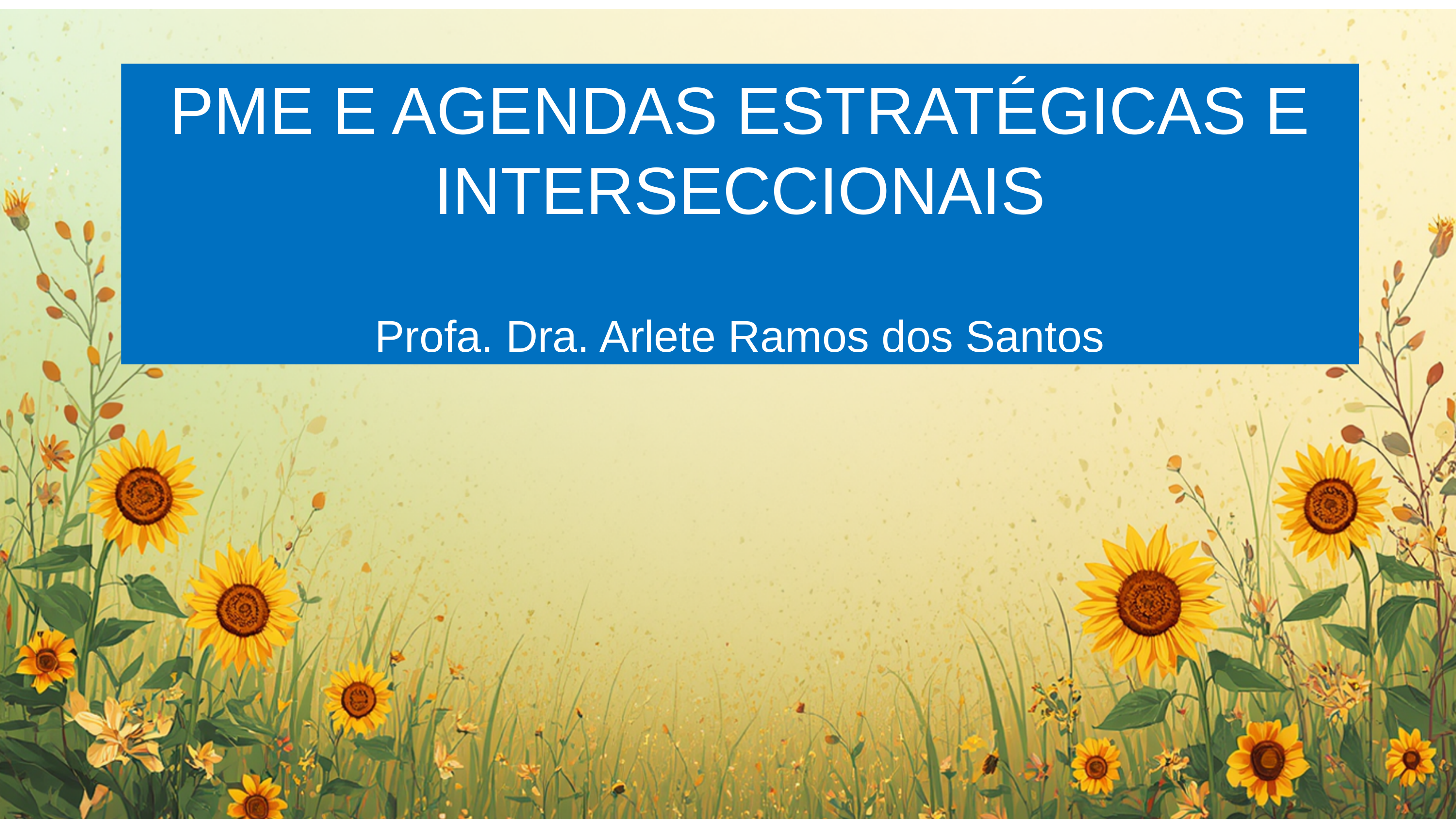

PME E AGENDAS ESTRATÉGICAS E INTERSECCIONAIS

Profa. Dra. Arlete Ramos dos Santos